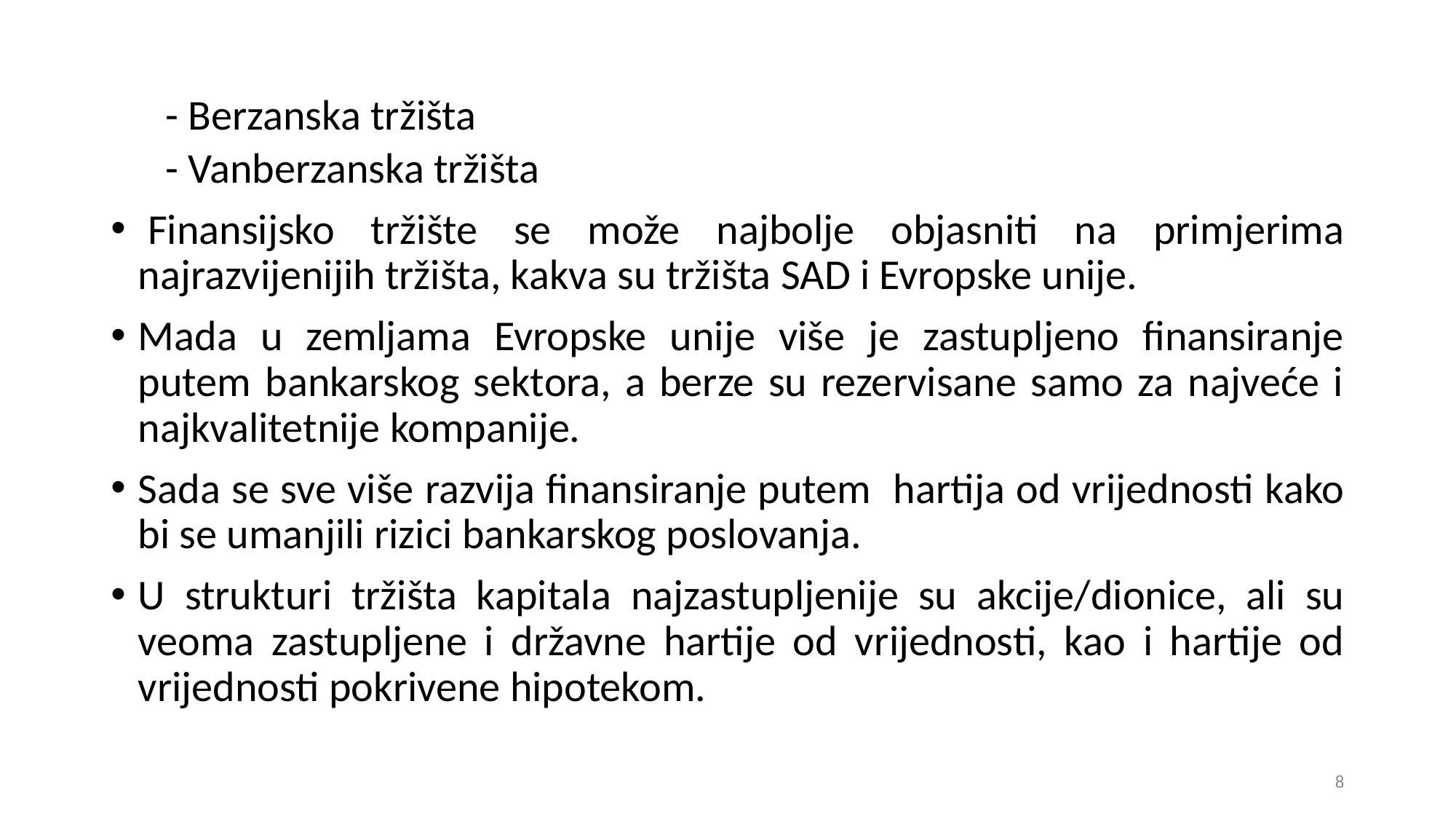

- Berzanska tržišta
- Vanberzanska tržišta
 Finansijsko tržište se može najbolje objasniti na primjerima najrazvijenijih tržišta, kakva su tržišta SAD i Evropske unije.
Mada u zemljama Evropske unije više je zastupljeno finansiranje putem bankarskog sektora, a berze su rezervisane samo za najveće i najkvalitetnije kompanije.
Sada se sve više razvija finansiranje putem  hartija od vrijednosti kako bi se umanjili rizici bankarskog poslovanja.
U strukturi tržišta kapitala najzastupljenije su akcije/dionice, ali su veoma zastupljene i državne hartije od vrijednosti, kao i hartije od vrijednosti pokrivene hipotekom.
8